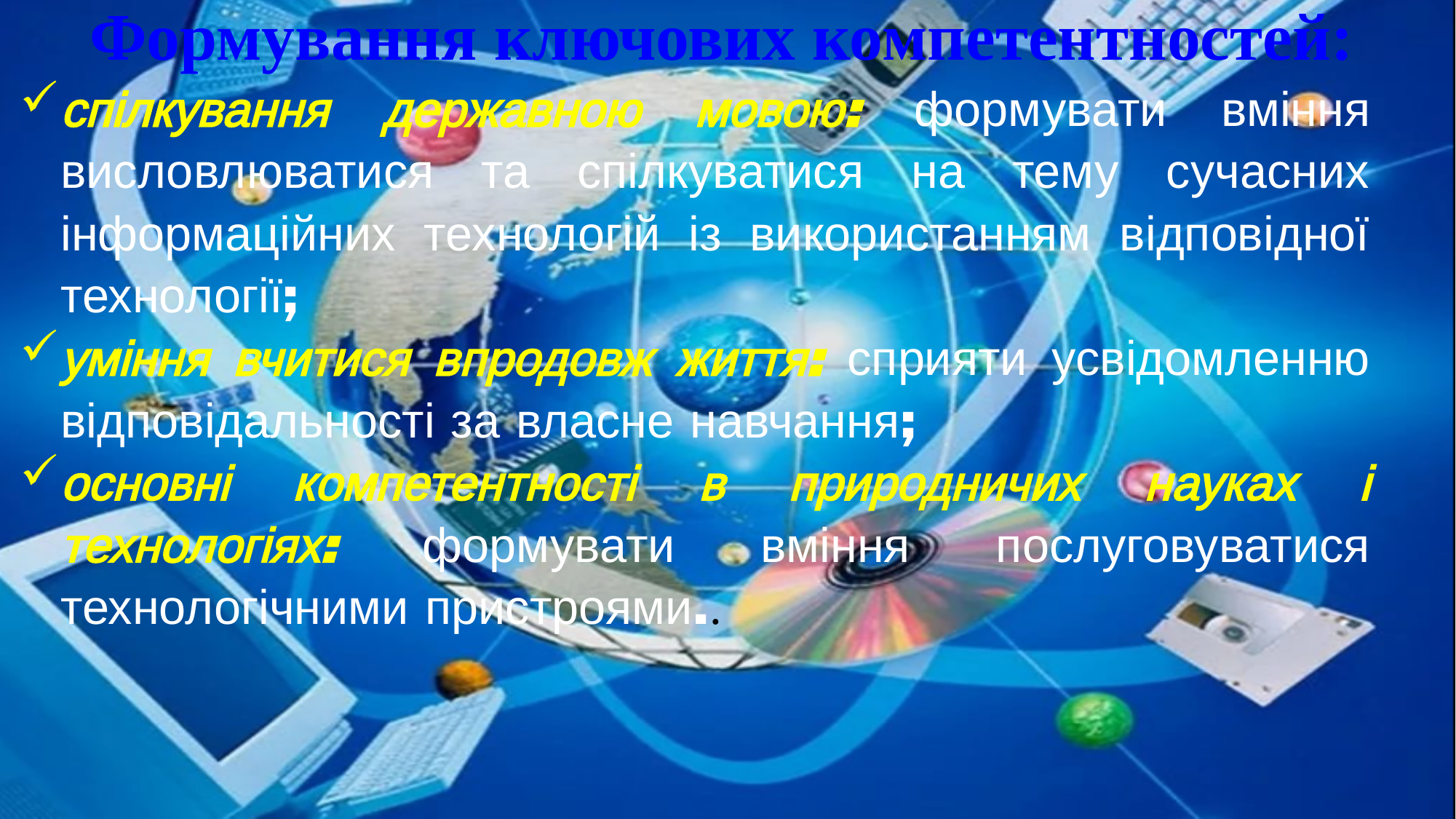

Формування ключових компетентностей:
спілкування державною мовою: формувати вміння висловлюватися та спілкуватися на тему сучасних інформаційних технологій із використанням відповідної технології;
уміння вчитися впродовж життя: сприяти усвідомленню відповідальності за власне навчання;
основні компетентності в природничих науках і технологіях: формувати вміння послуговуватися технологічними пристроями..